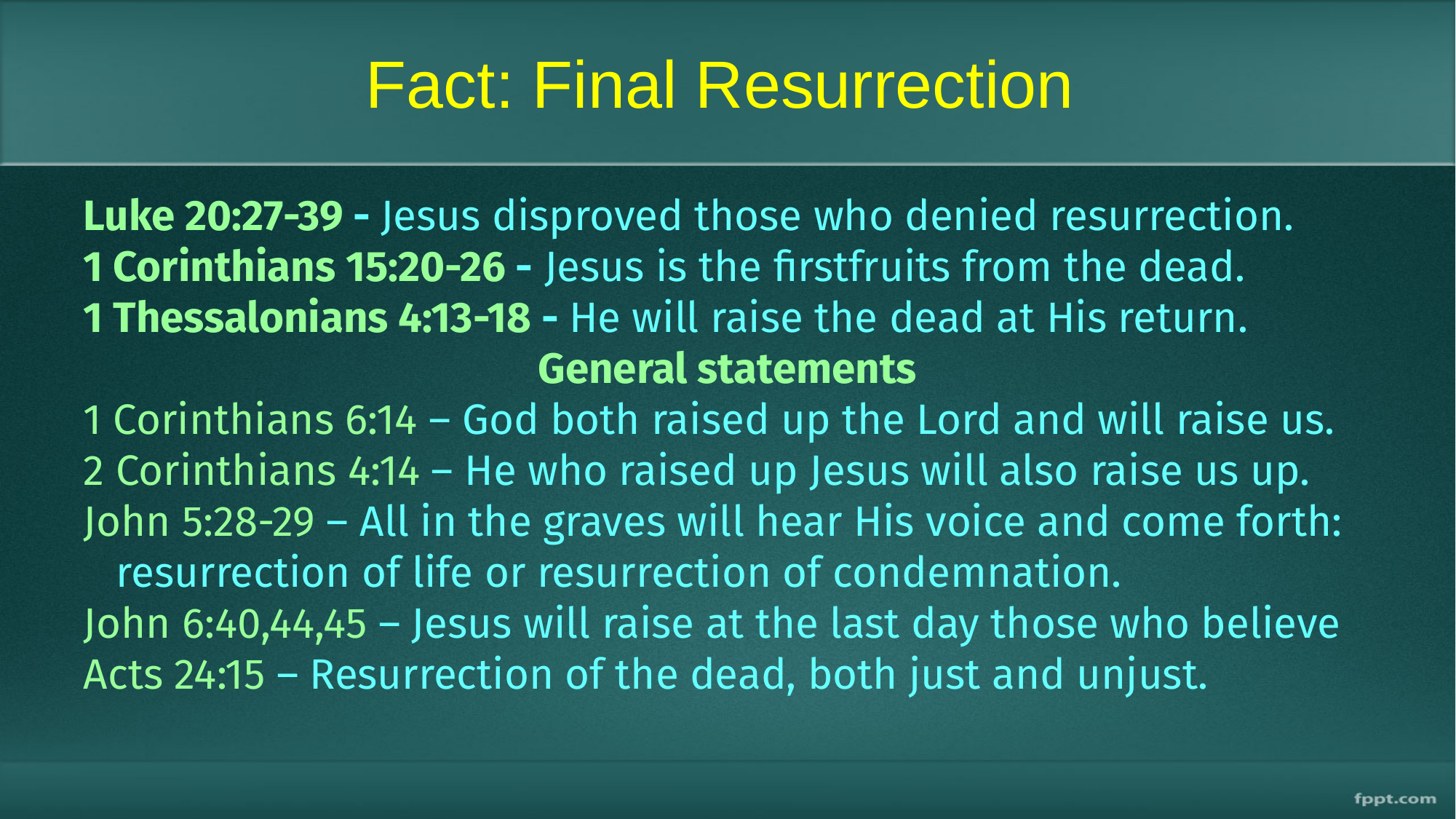

# Fact: Final Resurrection
Luke 20:27-39 - Jesus disproved those who denied resurrection.
1 Corinthians 15:20-26 - Jesus is the firstfruits from the dead.
1 Thessalonians 4:13-18 - He will raise the dead at His return.
General statements
1 Corinthians 6:14 – God both raised up the Lord and will raise us.
2 Corinthians 4:14 – He who raised up Jesus will also raise us up.
John 5:28-29 – All in the graves will hear His voice and come forth: resurrection of life or resurrection of condemnation.
John 6:40,44,45 – Jesus will raise at the last day those who believe
Acts 24:15 – Resurrection of the dead, both just and unjust.